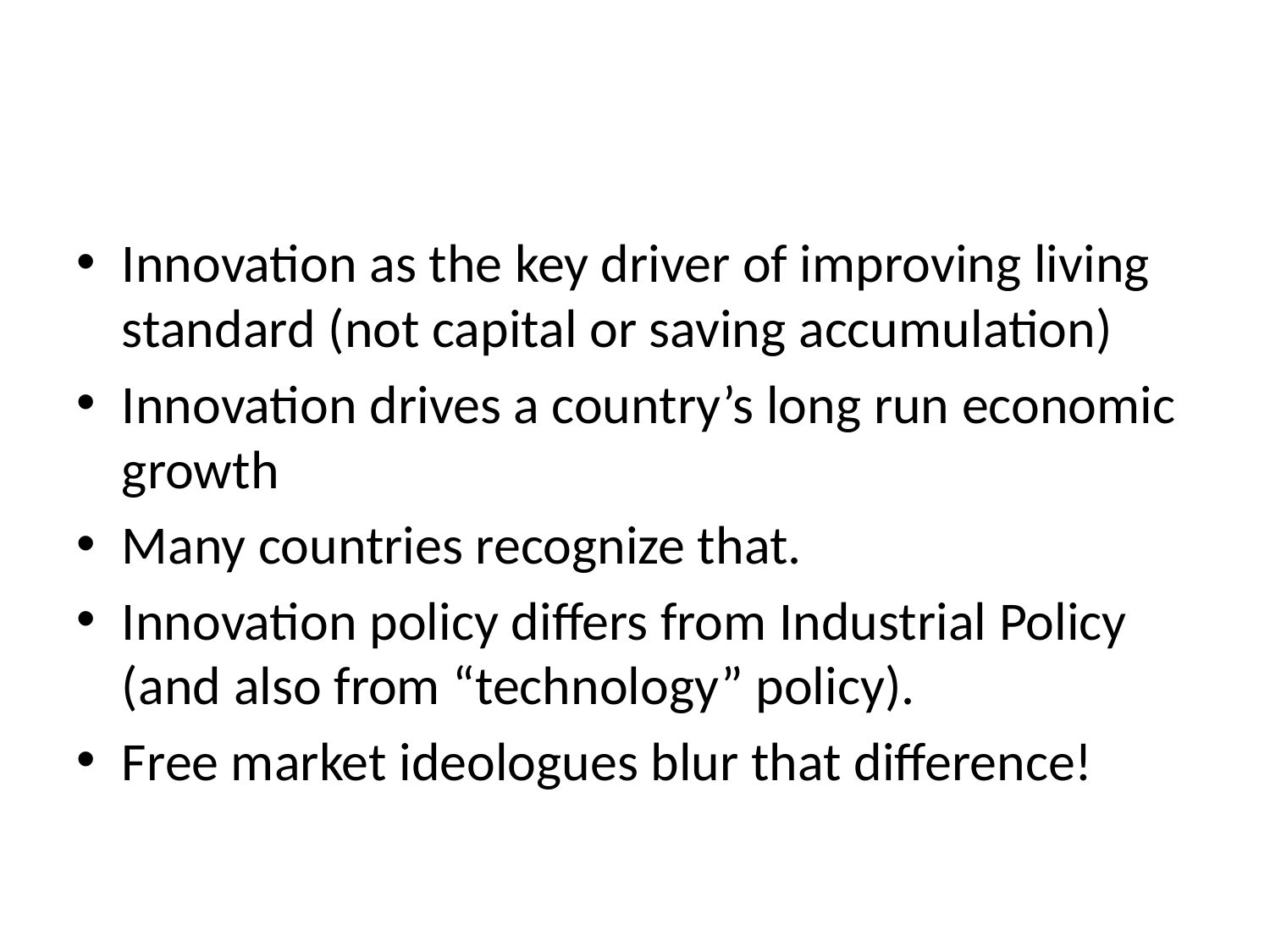

#
Innovation as the key driver of improving living standard (not capital or saving accumulation)
Innovation drives a country’s long run economic growth
Many countries recognize that.
Innovation policy differs from Industrial Policy (and also from “technology” policy).
Free market ideologues blur that difference!